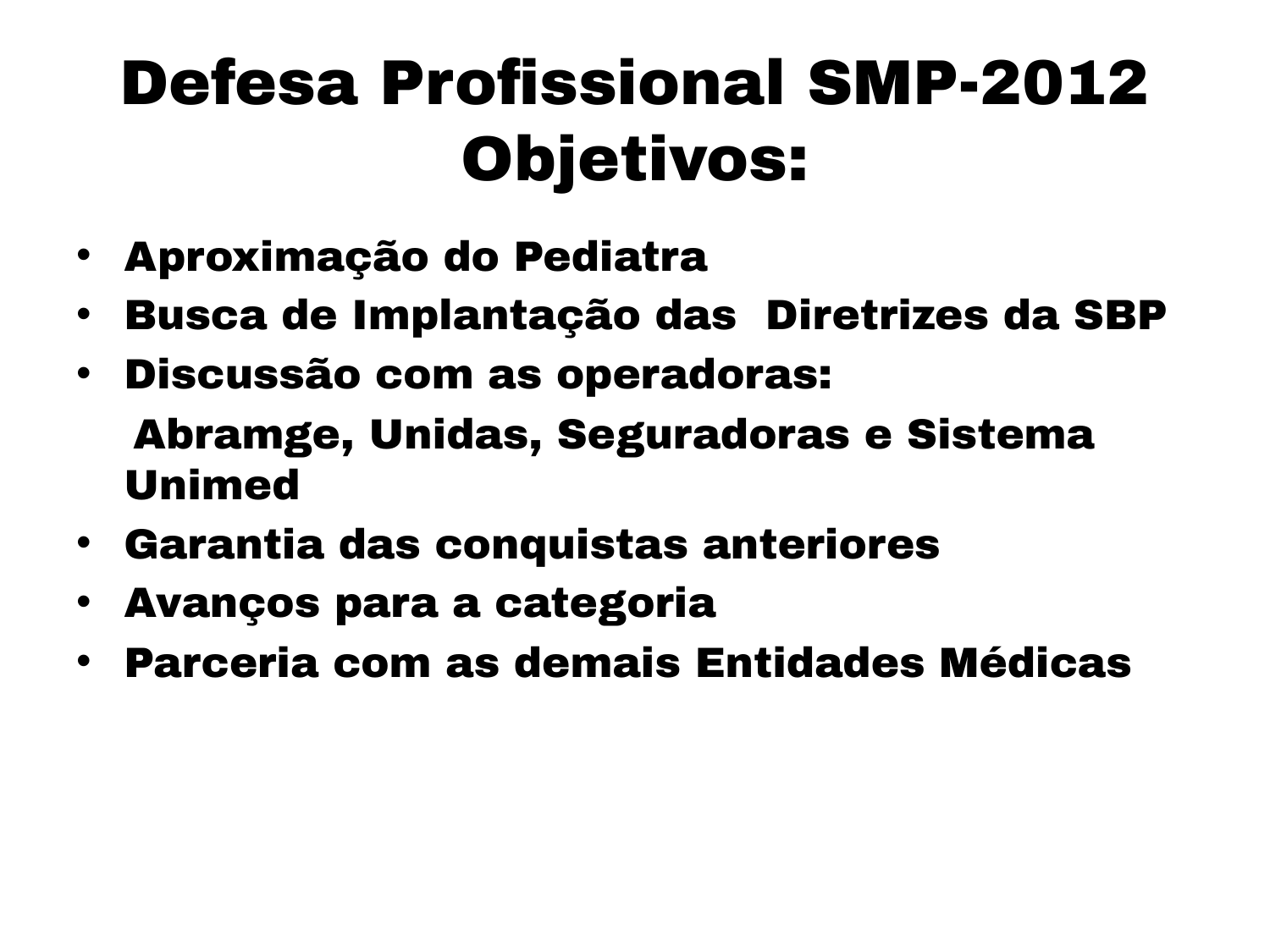

# Defesa Profissional SMP-2012 Objetivos:
Aproximação do Pediatra
Busca de Implantação das  Diretrizes da SBP
Discussão com as operadoras:
    Abramge, Unidas, Seguradoras e Sistema    Unimed
Garantia das conquistas anteriores
Avanços para a categoria
Parceria com as demais Entidades Médicas